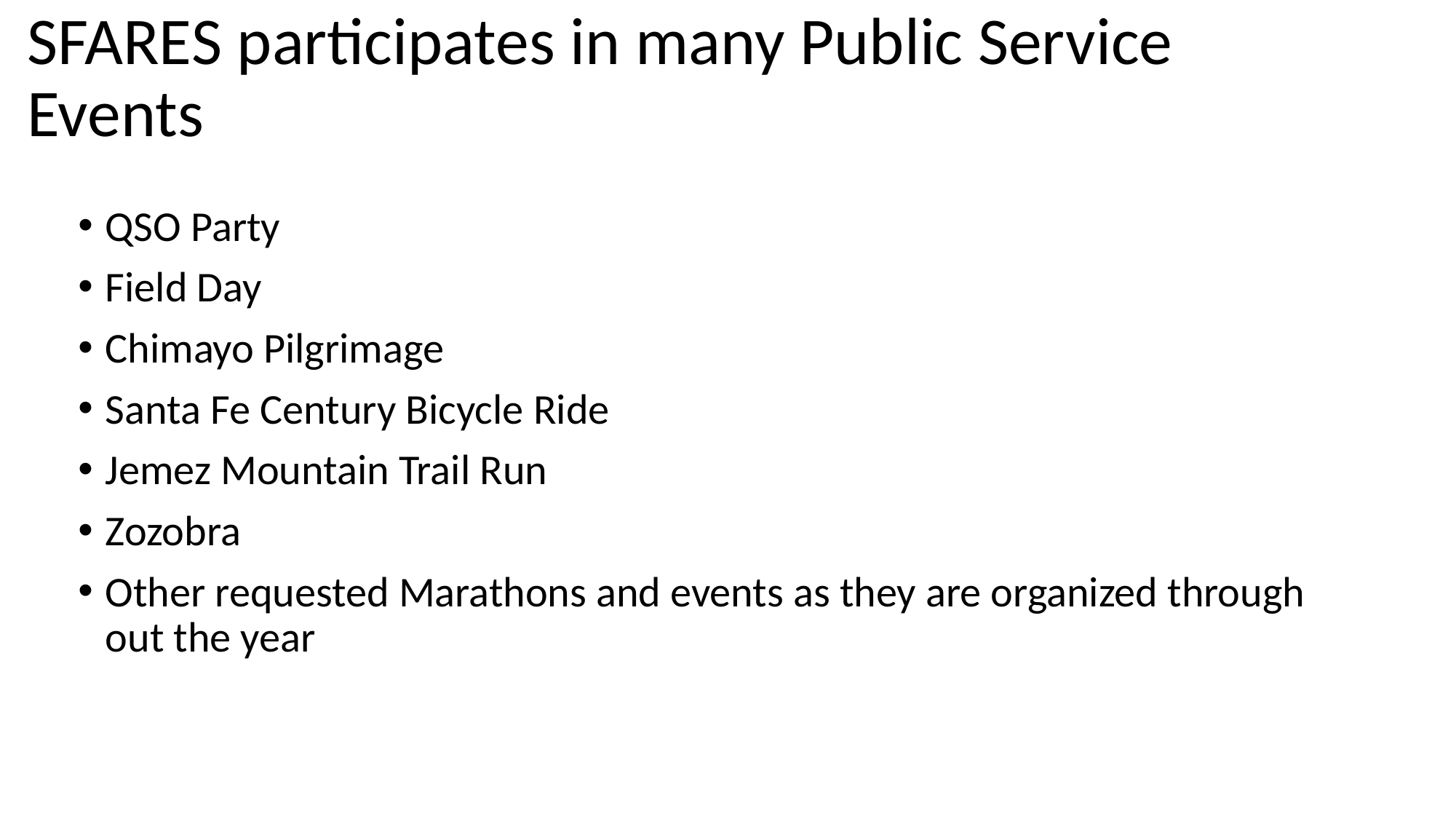

# SFARES participates in many Public Service Events
QSO Party
Field Day
Chimayo Pilgrimage
Santa Fe Century Bicycle Ride
Jemez Mountain Trail Run
Zozobra
Other requested Marathons and events as they are organized through out the year